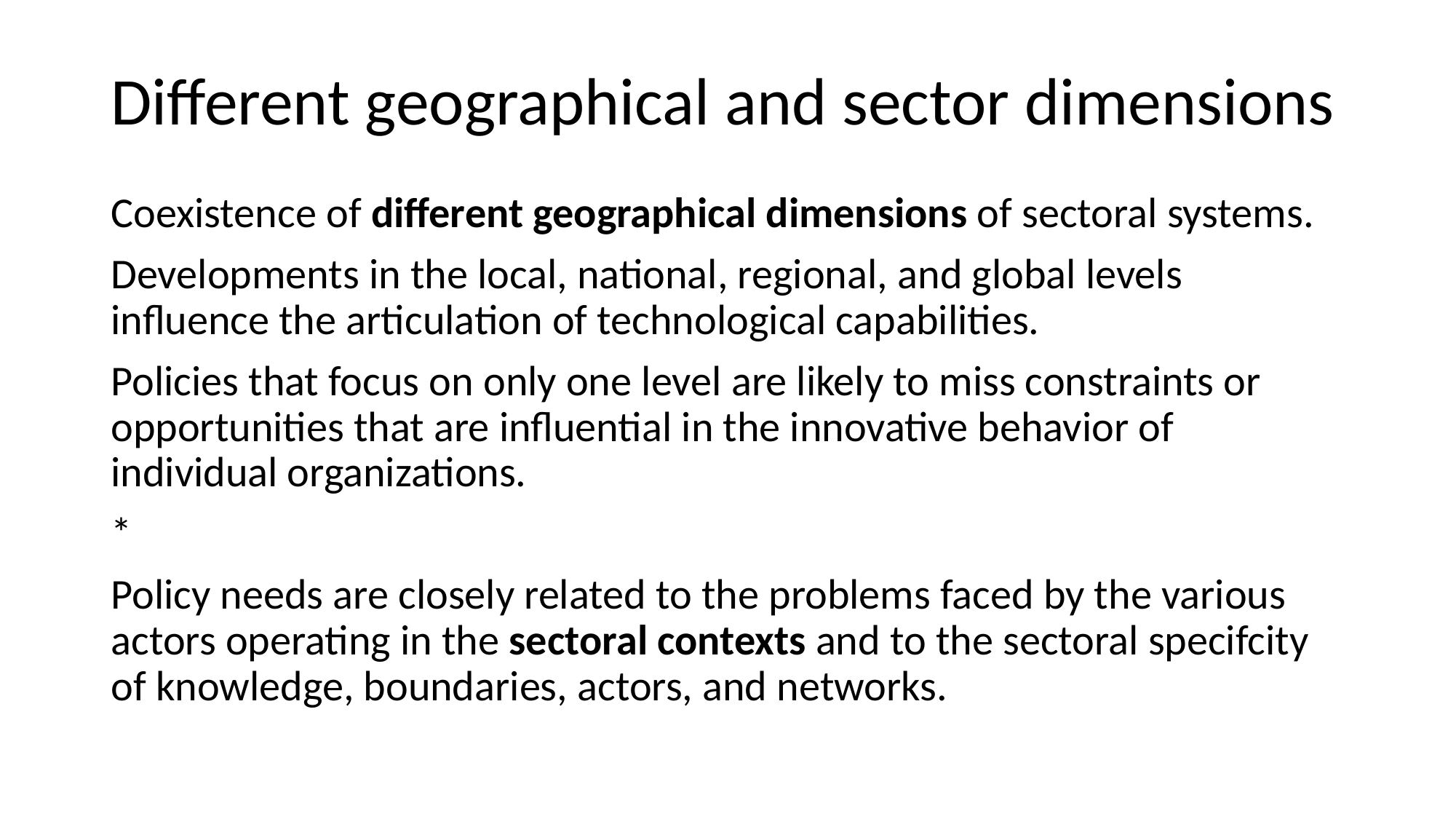

# Different geographical and sector dimensions
Coexistence of different geographical dimensions of sectoral systems.
Developments in the local, national, regional, and global levels influence the articulation of technological capabilities.
Policies that focus on only one level are likely to miss constraints or opportunities that are influential in the innovative behavior of individual organizations.
*
Policy needs are closely related to the problems faced by the various actors operating in the sectoral contexts and to the sectoral specifcity of knowledge, boundaries, actors, and networks.